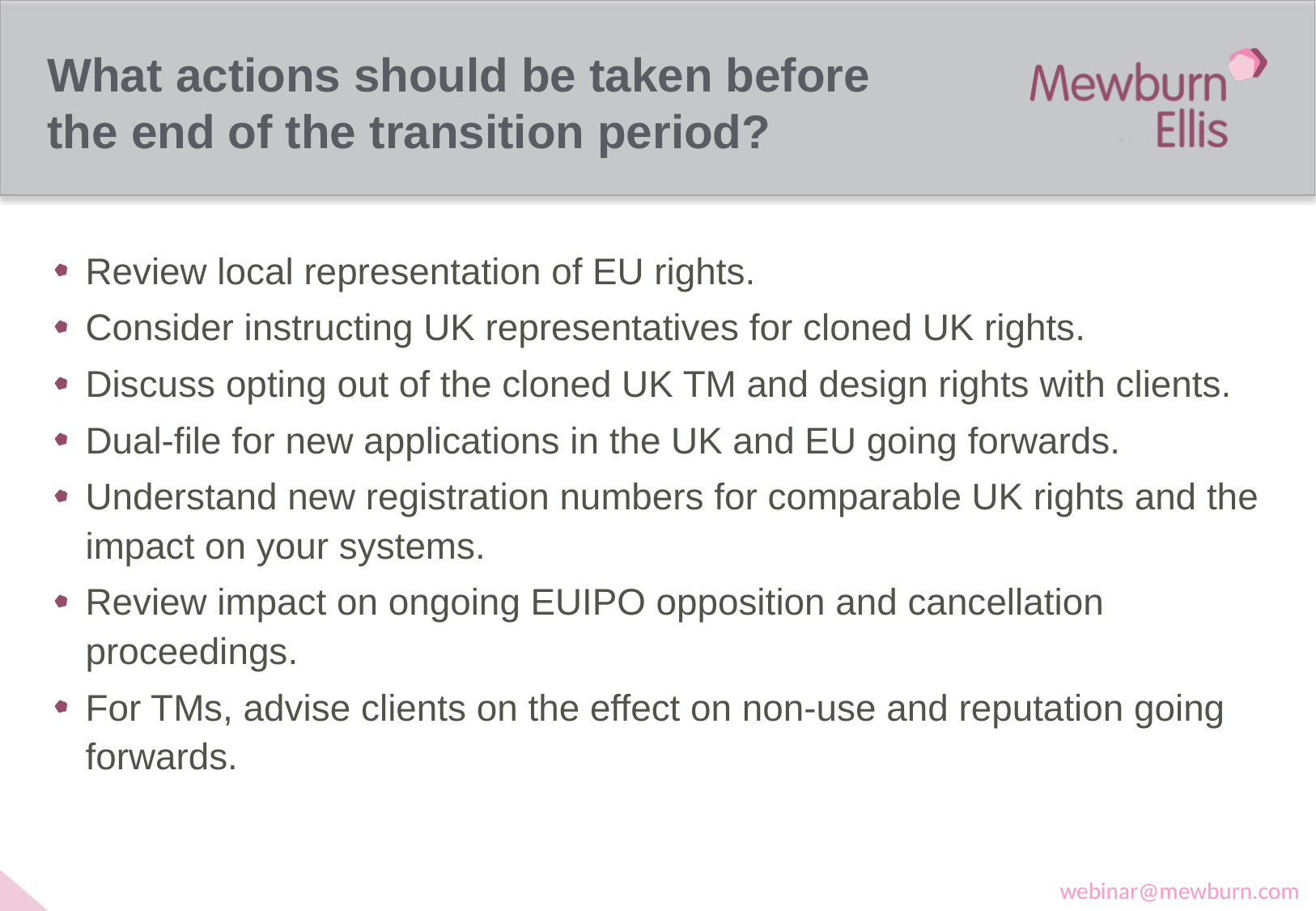

# What actions should be taken before the end of the transition period?
Review local representation of EU rights.
Consider instructing UK representatives for cloned UK rights.
Discuss opting out of the cloned UK TM and design rights with clients.
Dual-file for new applications in the UK and EU going forwards.
Understand new registration numbers for comparable UK rights and the impact on your systems.
Review impact on ongoing EUIPO opposition and cancellation proceedings.
For TMs, advise clients on the effect on non-use and reputation going forwards.

webinar@mewburn.com